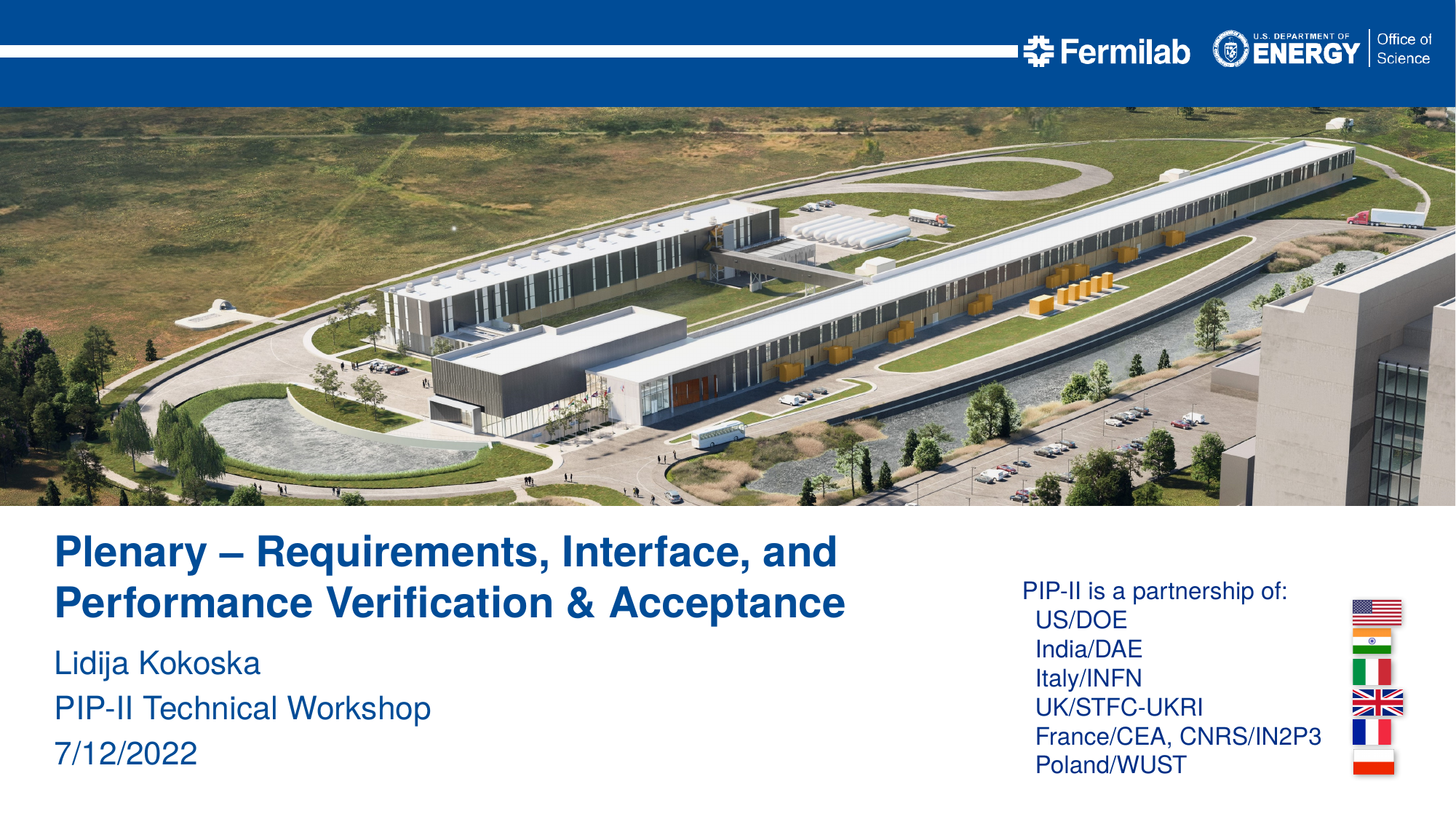

Plenary – Requirements, Interface, and Performance Verification & Acceptance
Lidija Kokoska
PIP-II Technical Workshop
7/12/2022